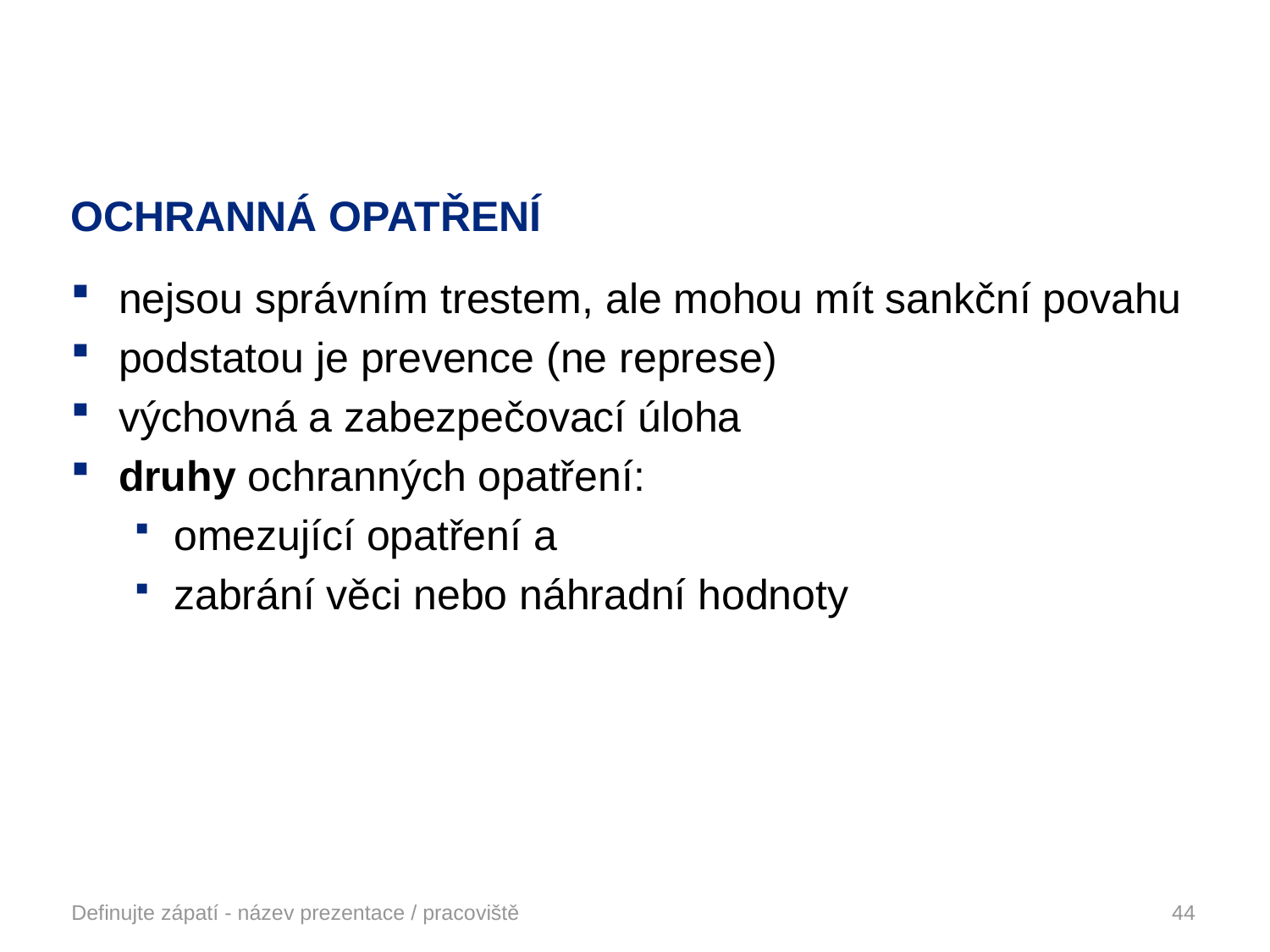

# OCHRANNÁ OPATŘENÍ
nejsou správním trestem, ale mohou mít sankční povahu
podstatou je prevence (ne represe)
výchovná a zabezpečovací úloha
druhy ochranných opatření:
omezující opatření a
zabrání věci nebo náhradní hodnoty
Definujte zápatí - název prezentace / pracoviště
44